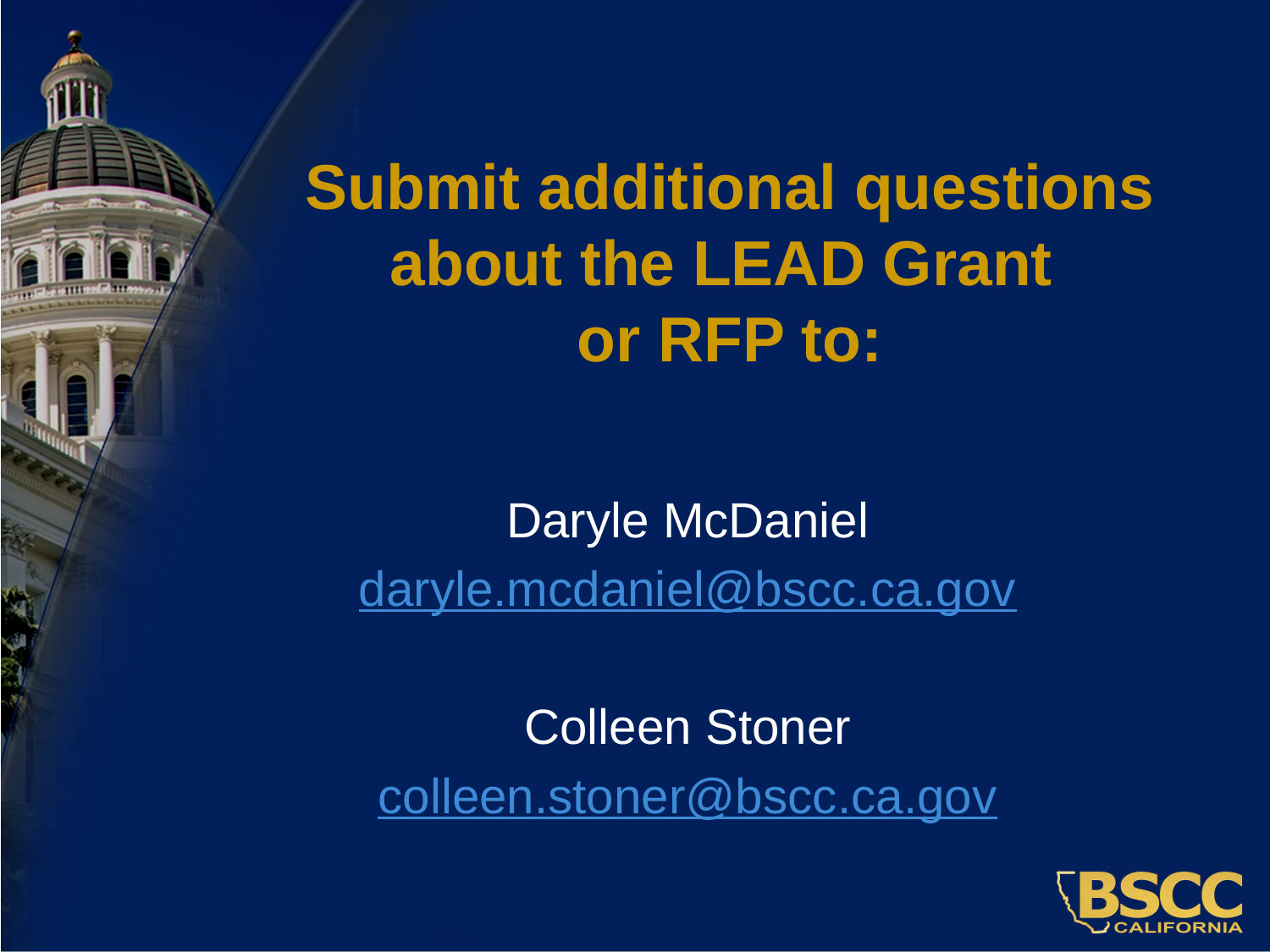

# Submit additional questions about the LEAD Grant or RFP to:

Daryle McDaniel
daryle.mcdaniel@bscc.ca.gov

Colleen Stoner
colleen.stoner@bscc.ca.gov